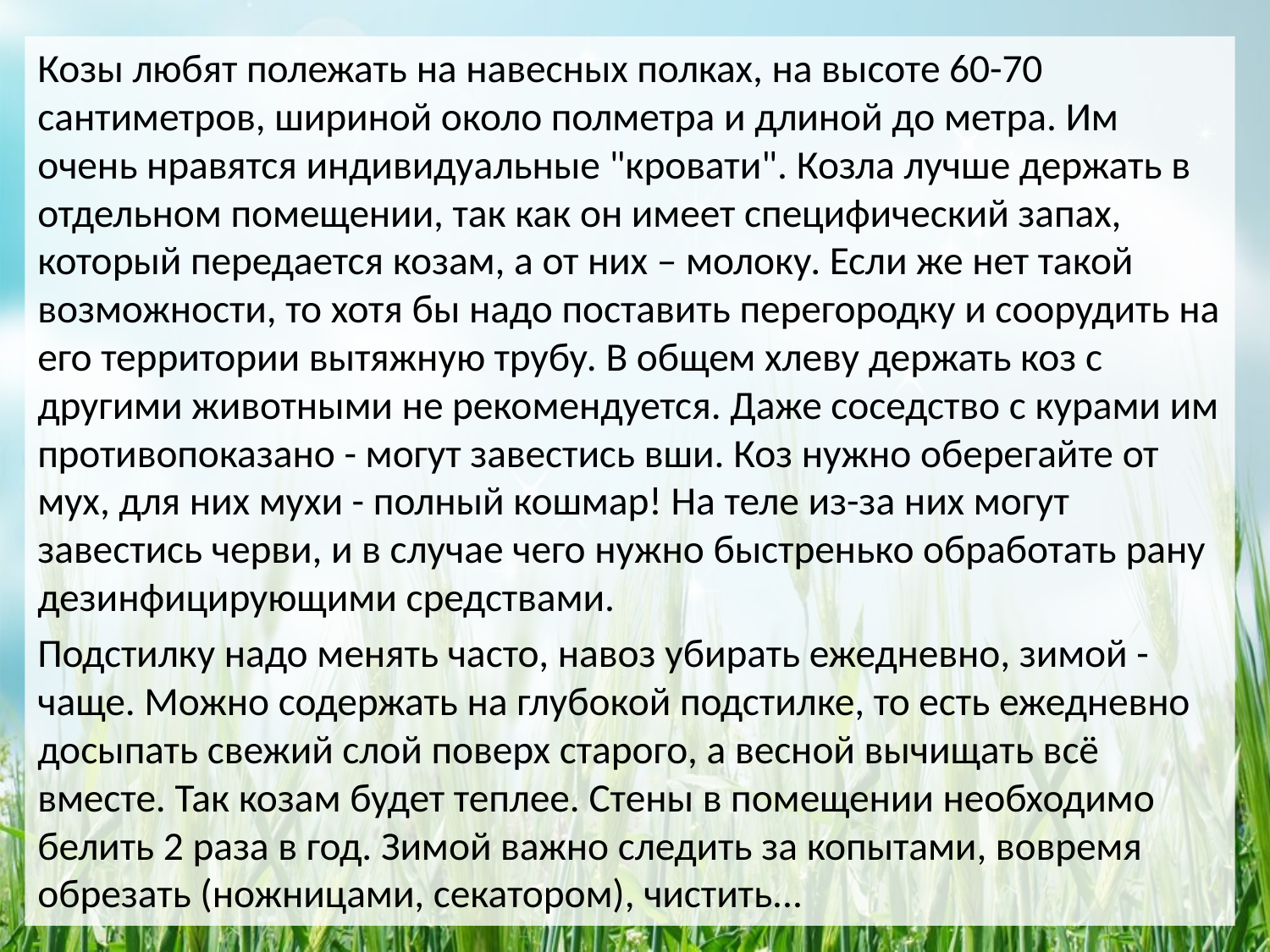

Козы любят полежать на навесных полках, на высоте 60-70 сантиметров, шириной около полметра и длиной до метра. Им очень нравятся индивидуальные "кровати". Козла лучше держать в отдельном помещении, так как он имеет специфический запах, который передается козам, а от них – молоку. Если же нет такой возможности, то хотя бы надо поставить перегородку и соорудить на его территории вытяжную трубу. В общем хлеву держать коз с другими животными не рекомендуется. Даже соседство с курами им противопоказано - могут завестись вши. Коз нужно оберегайте от мух, для них мухи - полный кошмар! На теле из-за них могут завестись черви, и в случае чего нужно быстренько обработать рану дезинфицирующими средствами.
Подстилку надо менять часто, навоз убирать ежедневно, зимой - чаще. Можно содержать на глубокой подстилке, то есть ежедневно досыпать свежий слой поверх старого, а весной вычищать всё вместе. Так козам будет теплее. Стены в помещении необходимо белить 2 раза в год. Зимой важно следить за копытами, вовремя обрезать (ножницами, секатором), чистить...